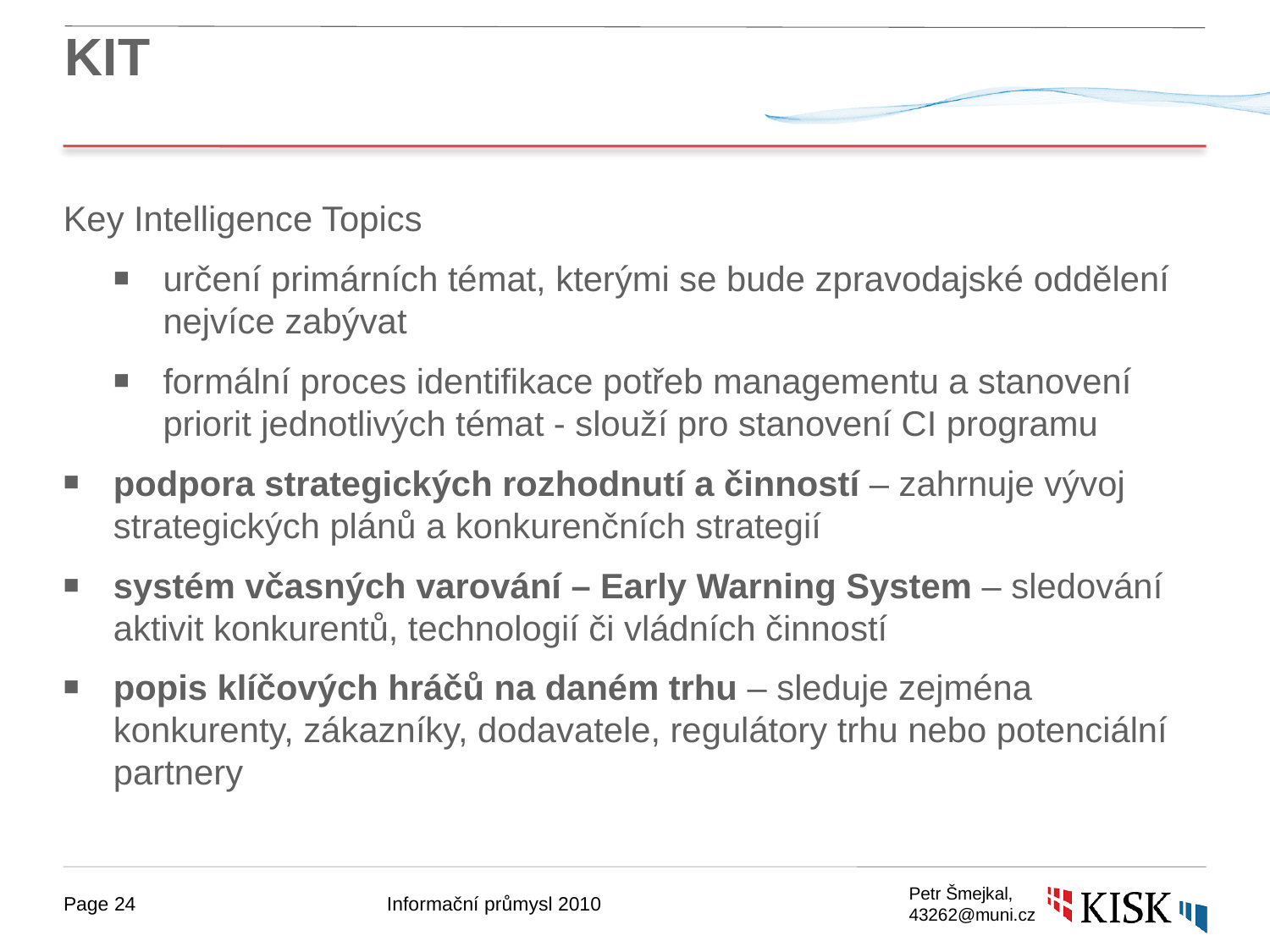

# KIT
Key Intelligence Topics
určení primárních témat, kterými se bude zpravodajské oddělení nejvíce zabývat
formální proces identifikace potřeb managementu a stanovení priorit jednotlivých témat - slouží pro stanovení CI programu
podpora strategických rozhodnutí a činností – zahrnuje vývoj strategických plánů a konkurenčních strategií
systém včasných varování – Early Warning System – sledování aktivit konkurentů, technologií či vládních činností
popis klíčových hráčů na daném trhu – sleduje zejména konkurenty, zákazníky, dodavatele, regulátory trhu nebo potenciální partnery